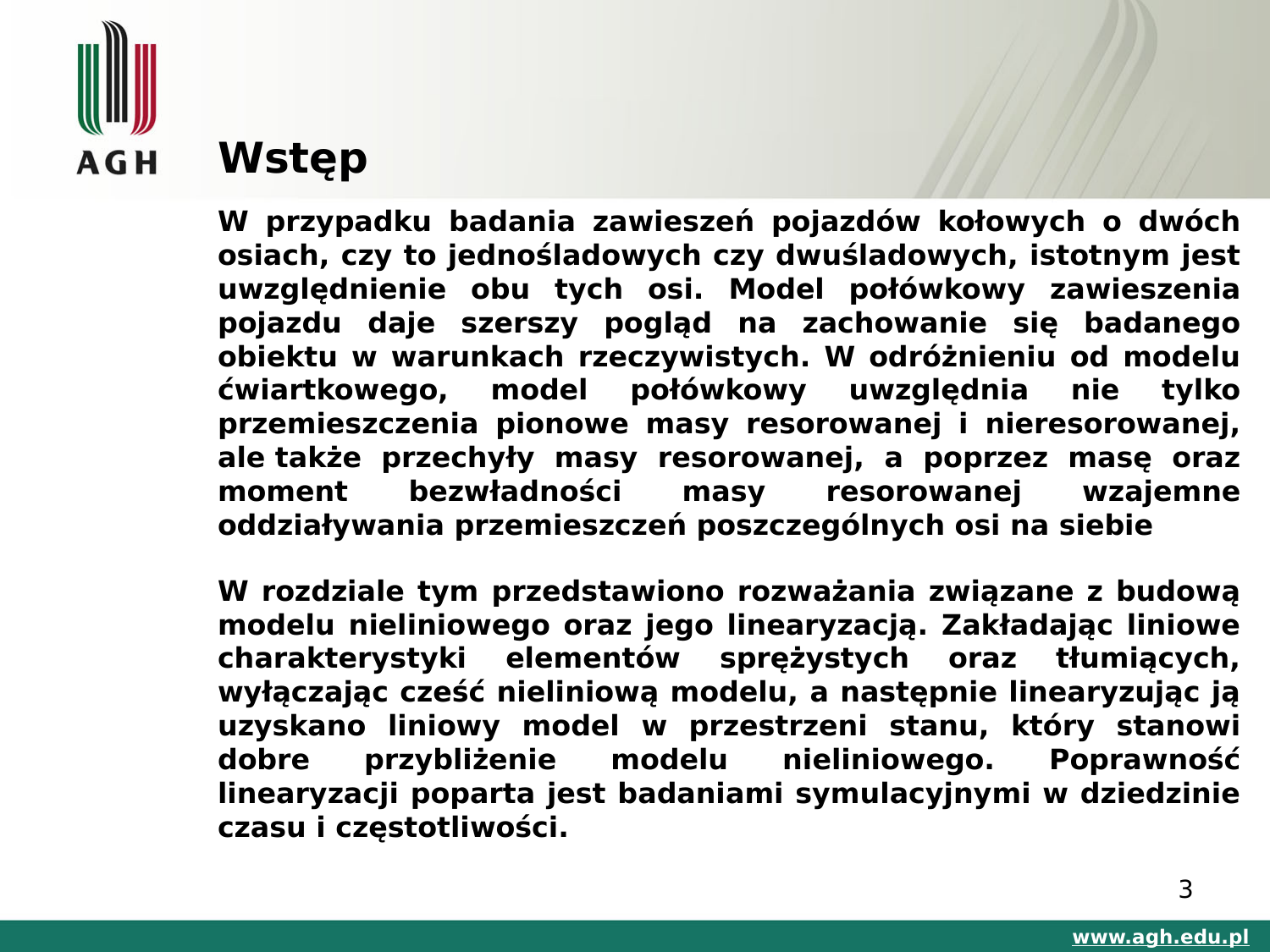

# Wstęp
W przypadku badania zawieszeń pojazdów kołowych o dwóch osiach, czy to jednośladowych czy dwuśladowych, istotnym jest uwzględnienie obu tych osi. Model połówkowy zawieszenia pojazdu daje szerszy pogląd na zachowanie się badanego obiektu w warunkach rzeczywistych. W odróżnieniu od modelu ćwiartkowego, model połówkowy uwzględnia nie tylko przemieszczenia pionowe masy resorowanej i nieresorowanej, ale także przechyły masy resorowanej, a poprzez masę oraz moment bezwładności masy resorowanej wzajemne oddziaływania przemieszczeń poszczególnych osi na siebie
W rozdziale tym przedstawiono rozważania związane z budową modelu nieliniowego oraz jego linearyzacją. Zakładając liniowe charakterystyki elementów sprężystych oraz tłumiących, wyłączając cześć nieliniową modelu, a następnie linearyzując ją uzyskano liniowy model w przestrzeni stanu, który stanowi dobre przybliżenie modelu nieliniowego. Poprawność linearyzacji poparta jest badaniami symulacyjnymi w dziedzinie czasu i częstotliwości.

3
www.agh.edu.pl